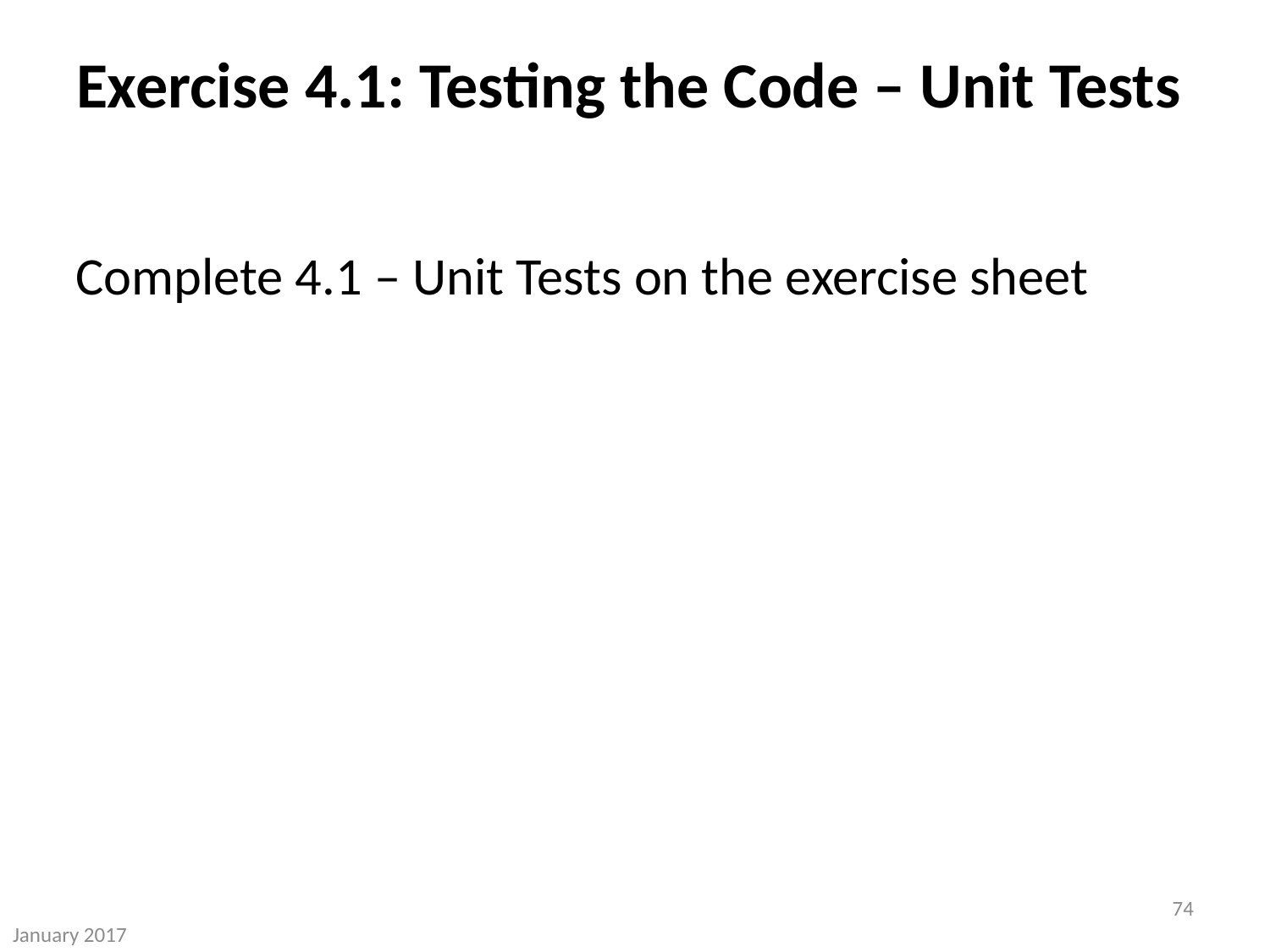

# Exercise 4.1: Testing the Code – Unit Tests
Complete 4.1 – Unit Tests on the exercise sheet
74
January 2017